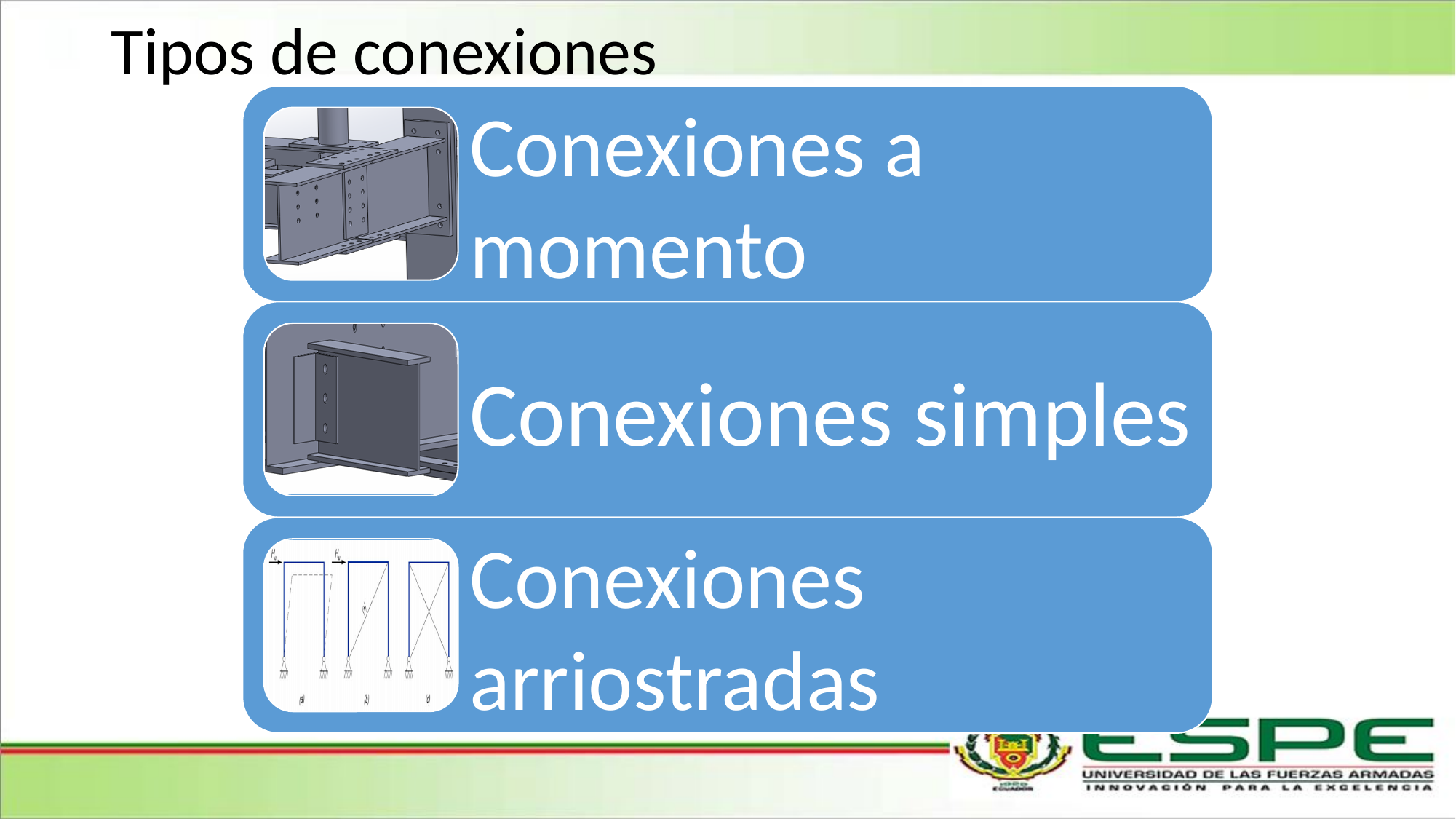

# Tipos de conexiones

Conexiones a momento
Conexiones simples
Conexiones arriostradas